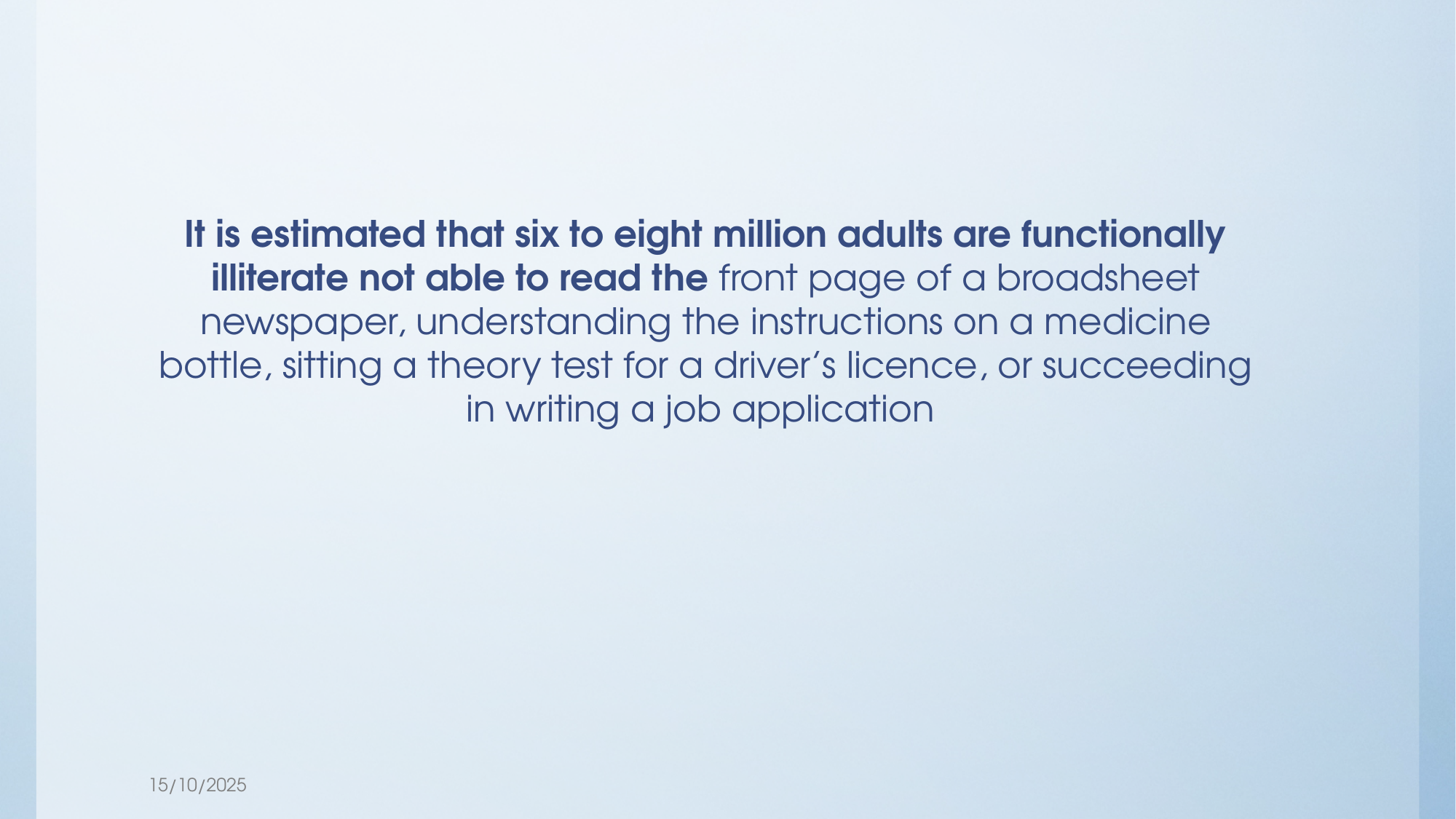

It is estimated that six to eight million adults are functionally illiterate not able to read the front page of a broadsheet newspaper, understanding the instructions on a medicine bottle, sitting a theory test for a driver’s licence, or succeeding in writing a job application
15/10/2025